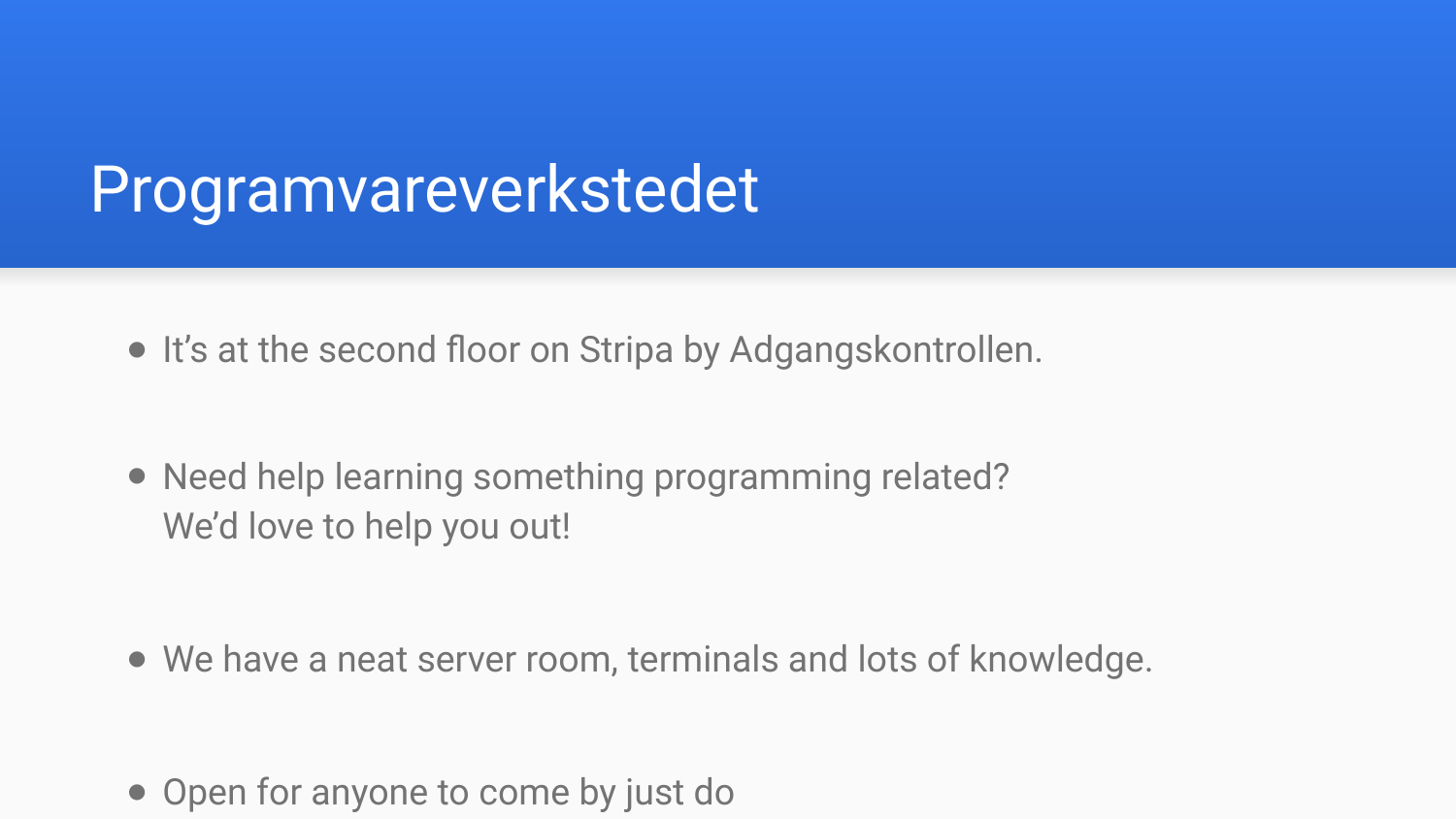

# Programvareverkstedet
It’s at the second floor on Stripa by Adgangskontrollen.
Need help learning something programming related?
We’d love to help you out!
We have a neat server room, terminals and lots of knowledge.
Open for anyone to come by just do